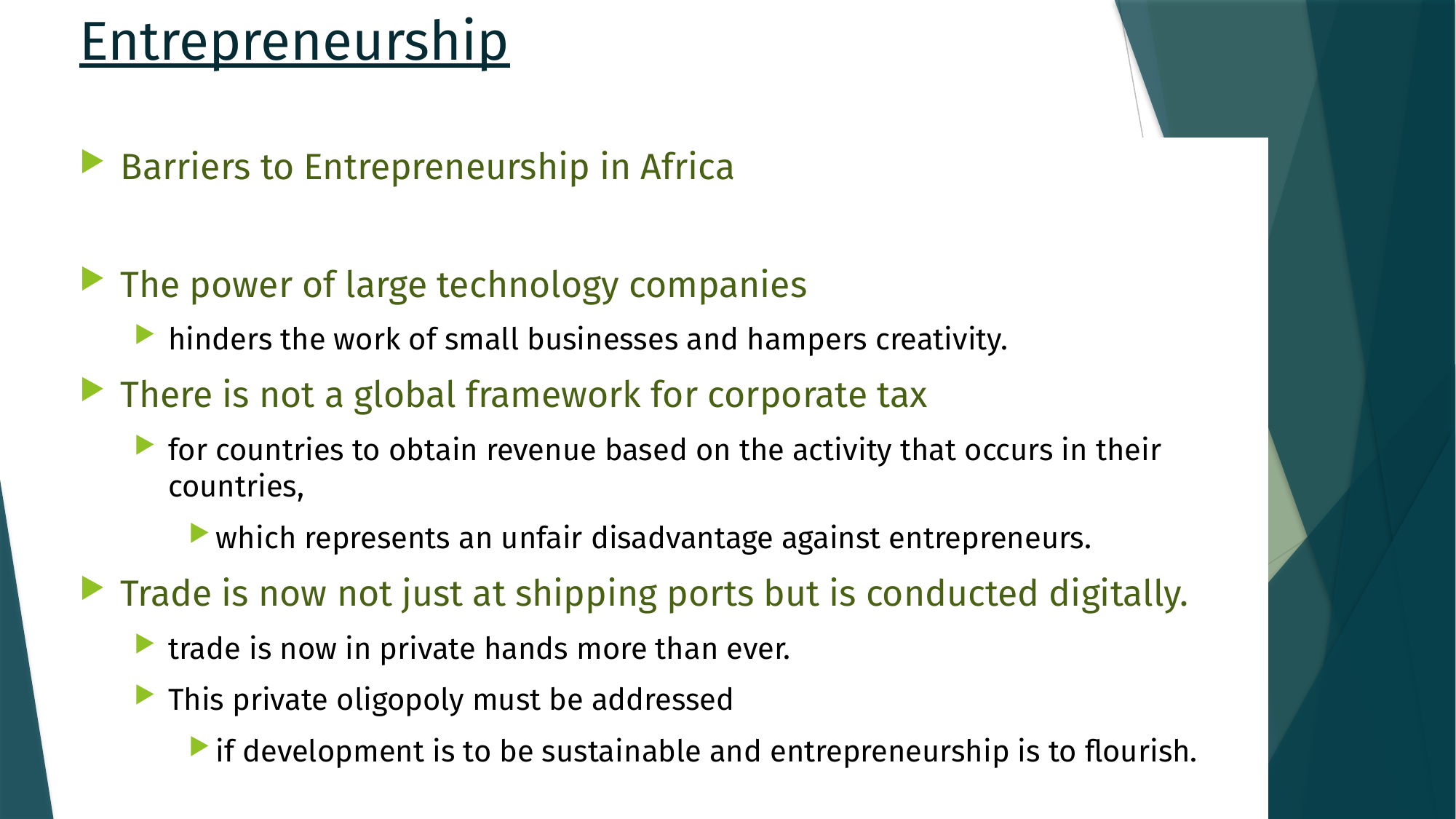

# Entrepreneurship
Barriers to Entrepreneurship in Africa

The power of large technology companies
hinders the work of small businesses and hampers creativity.
There is not a global framework for corporate tax
for countries to obtain revenue based on the activity that occurs in their countries,
which represents an unfair disadvantage against entrepreneurs.
Trade is now not just at shipping ports but is conducted digitally.
trade is now in private hands more than ever.
This private oligopoly must be addressed
if development is to be sustainable and entrepreneurship is to flourish.